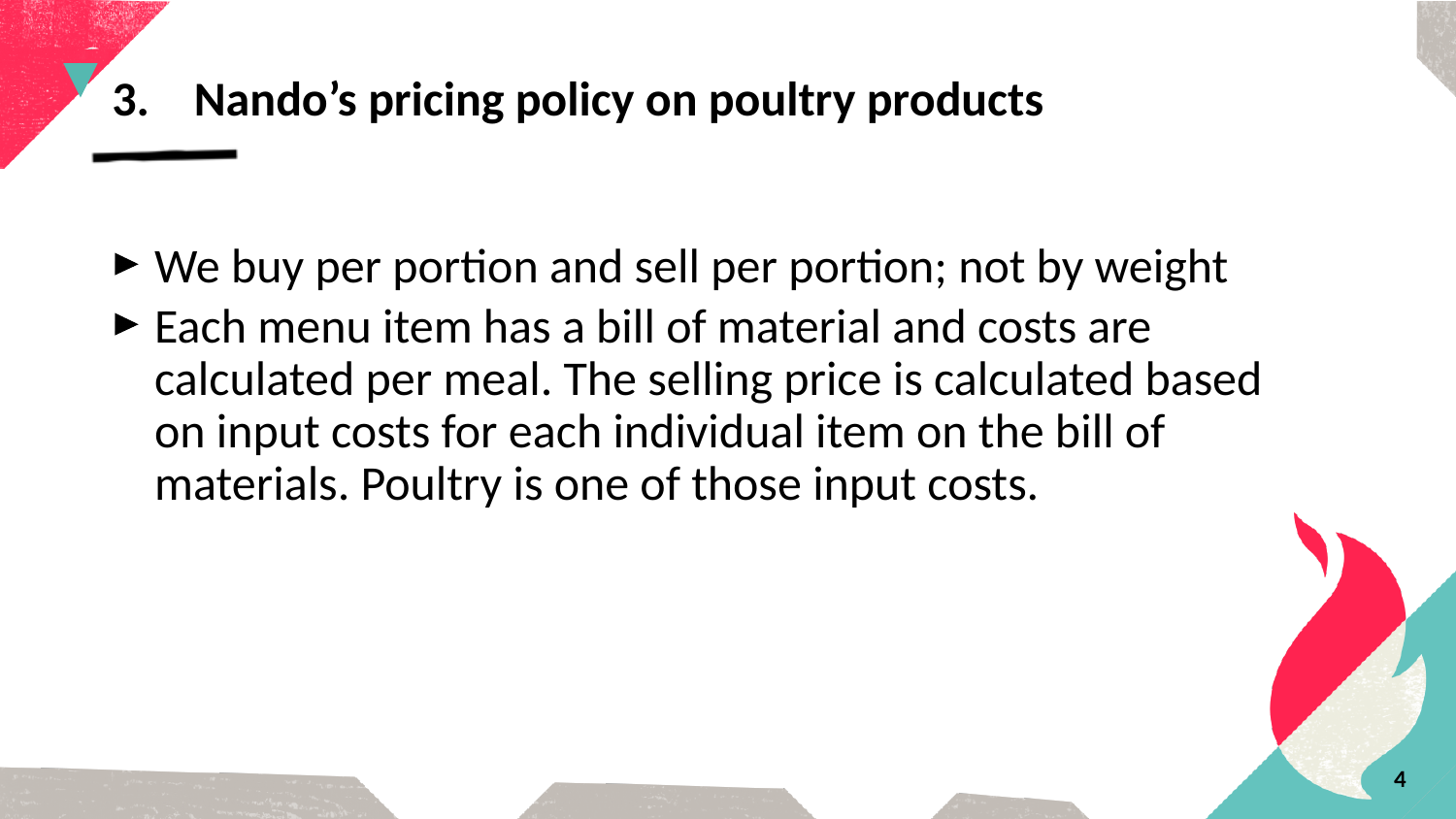

# Nando’s pricing policy on poultry products
We buy per portion and sell per portion; not by weight
Each menu item has a bill of material and costs are calculated per meal. The selling price is calculated based on input costs for each individual item on the bill of materials. Poultry is one of those input costs.
4